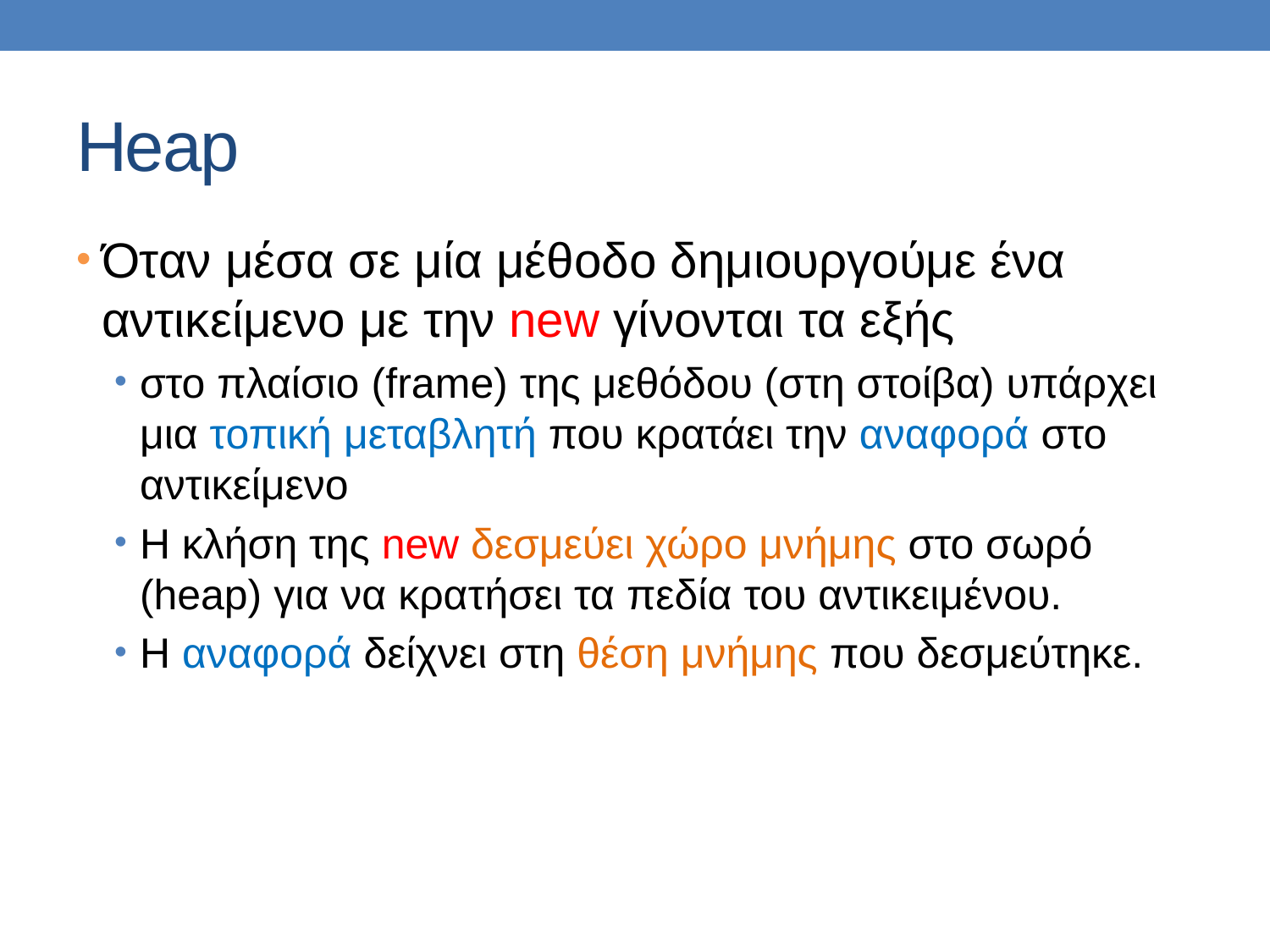

# Heap
Όταν μέσα σε μία μέθοδο δημιουργούμε ένα αντικείμενο με την new γίνονται τα εξής
στο πλαίσιο (frame) της μεθόδου (στη στοίβα) υπάρχει μια τοπική μεταβλητή που κρατάει την αναφορά στο αντικείμενο
Η κλήση της new δεσμεύει χώρο μνήμης στο σωρό (heap) για να κρατήσει τα πεδία του αντικειμένου.
H αναφορά δείχνει στη θέση μνήμης που δεσμεύτηκε.